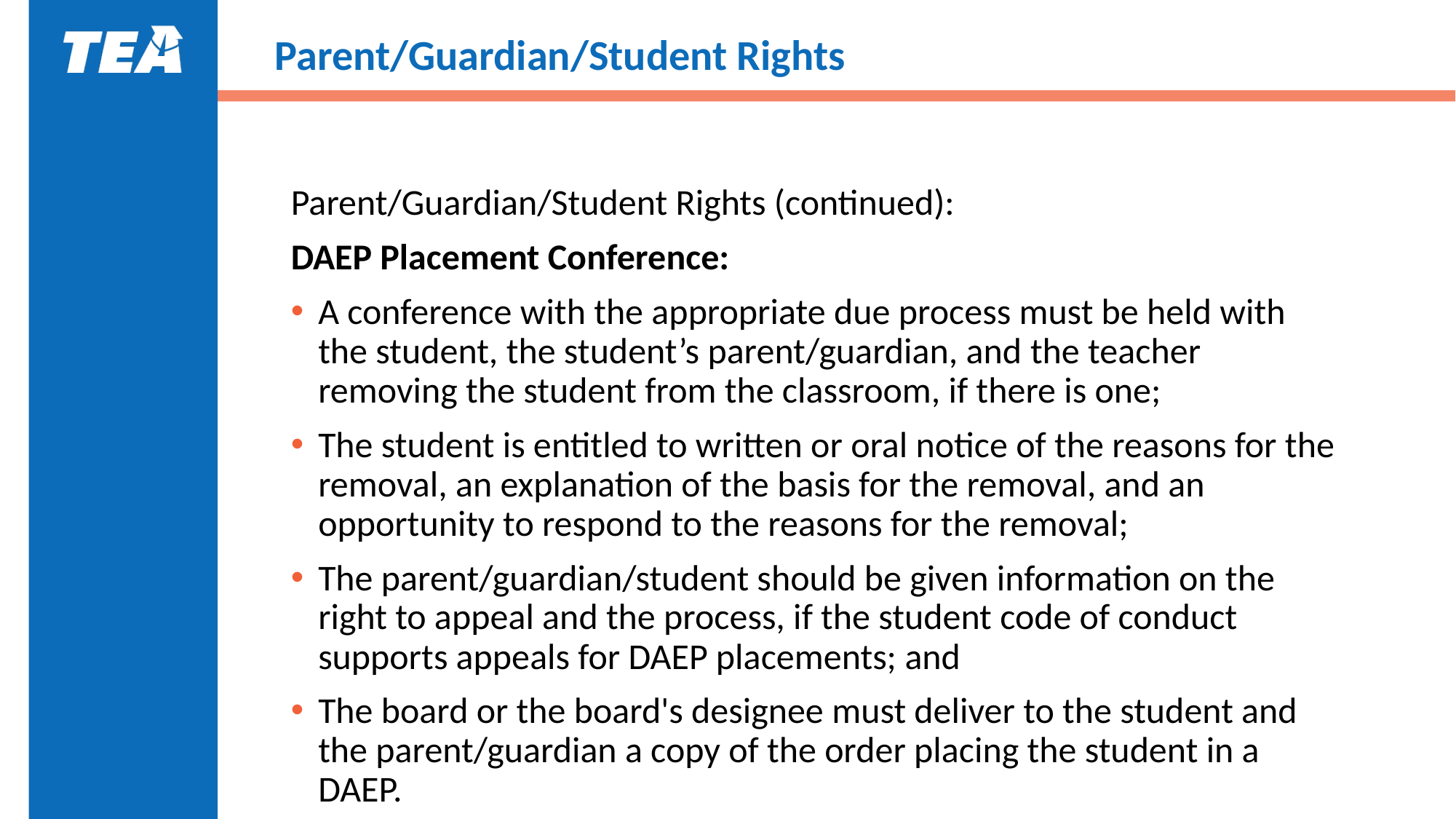

# Parent/Guardian/Student Rights
Parent/Guardian/Student Rights (continued):
DAEP Placement Conference:
A conference with the appropriate due process must be held with the student, the student’s parent/guardian, and the teacher removing the student from the classroom, if there is one;
The student is entitled to written or oral notice of the reasons for the removal, an explanation of the basis for the removal, and an opportunity to respond to the reasons for the removal;
The parent/guardian/student should be given information on the right to appeal and the process, if the student code of conduct supports appeals for DAEP placements; and
The board or the board's designee must deliver to the student and the parent/guardian a copy of the order placing the student in a DAEP.